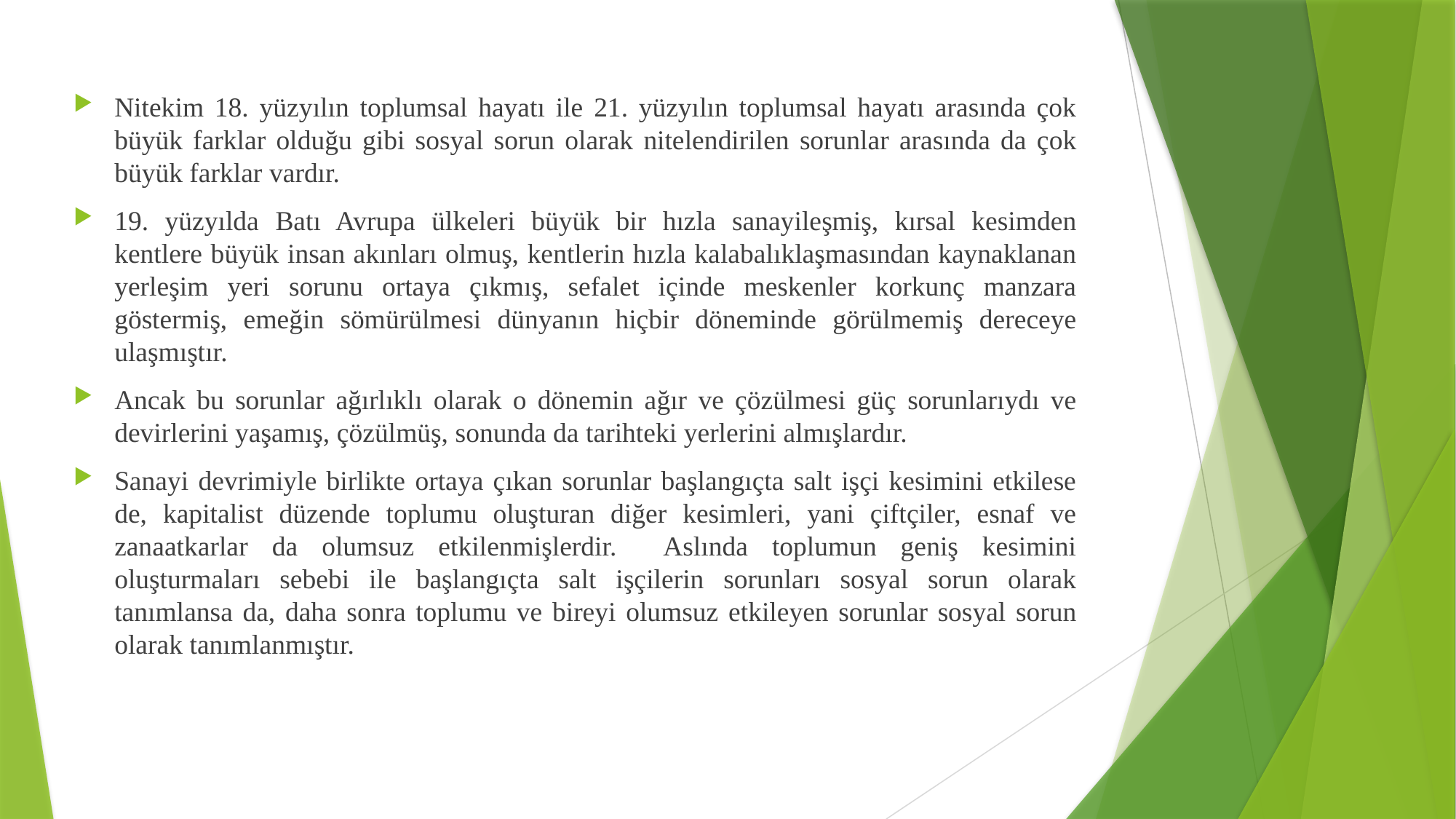

Nitekim 18. yüzyılın toplumsal hayatı ile 21. yüzyılın toplumsal hayatı arasında çok büyük farklar olduğu gibi sosyal sorun olarak nitelendirilen sorunlar arasında da çok büyük farklar vardır.
19. yüzyılda Batı Avrupa ülkeleri büyük bir hızla sanayileşmiş, kırsal kesimden kentlere büyük insan akınları olmuş, kentlerin hızla kalabalıklaşmasından kaynaklanan yerleşim yeri sorunu ortaya çıkmış, sefalet içinde meskenler korkunç manzara göstermiş, emeğin sömürülmesi dünyanın hiçbir döneminde görülmemiş dereceye ulaşmıştır.
Ancak bu sorunlar ağırlıklı olarak o dönemin ağır ve çözülmesi güç sorunlarıydı ve devirlerini yaşamış, çözülmüş, sonunda da tarihteki yerlerini almışlardır.
Sanayi devrimiyle birlikte ortaya çıkan sorunlar başlangıçta salt işçi kesimini etkilese de, kapitalist düzende toplumu oluşturan diğer kesimleri, yani çiftçiler, esnaf ve zanaatkarlar da olumsuz etkilenmişlerdir.  Aslında toplumun geniş kesimini oluşturmaları sebebi ile başlangıçta salt işçilerin sorunları sosyal sorun olarak tanımlansa da, daha sonra toplumu ve bireyi olumsuz etkileyen sorunlar sosyal sorun olarak tanımlanmıştır.